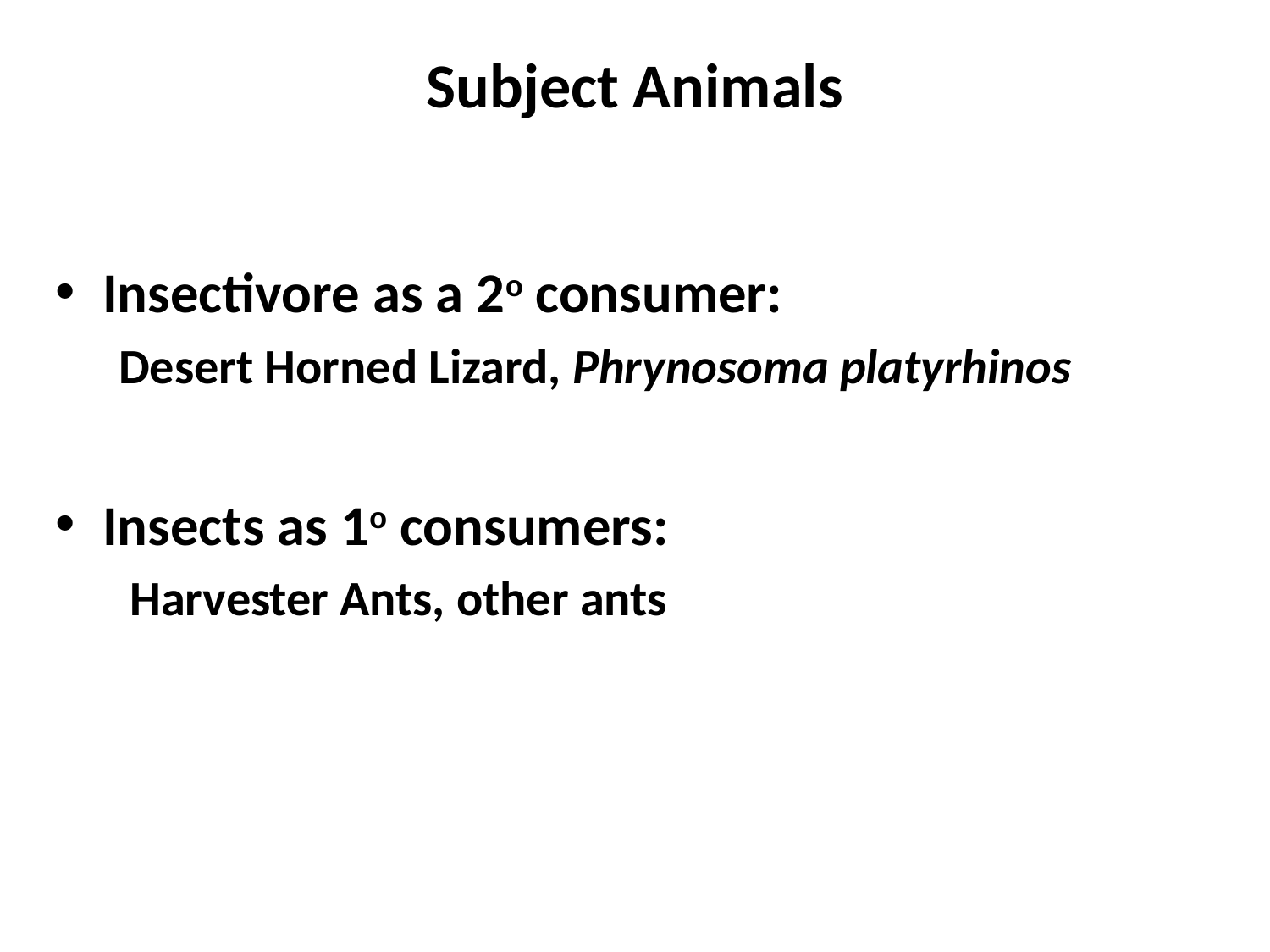

# Subject Animals

Insectivore as a 2o consumer:
Desert Horned Lizard, Phrynosoma platyrhinos

Insects as 1o consumers:
 Harvester Ants, other ants